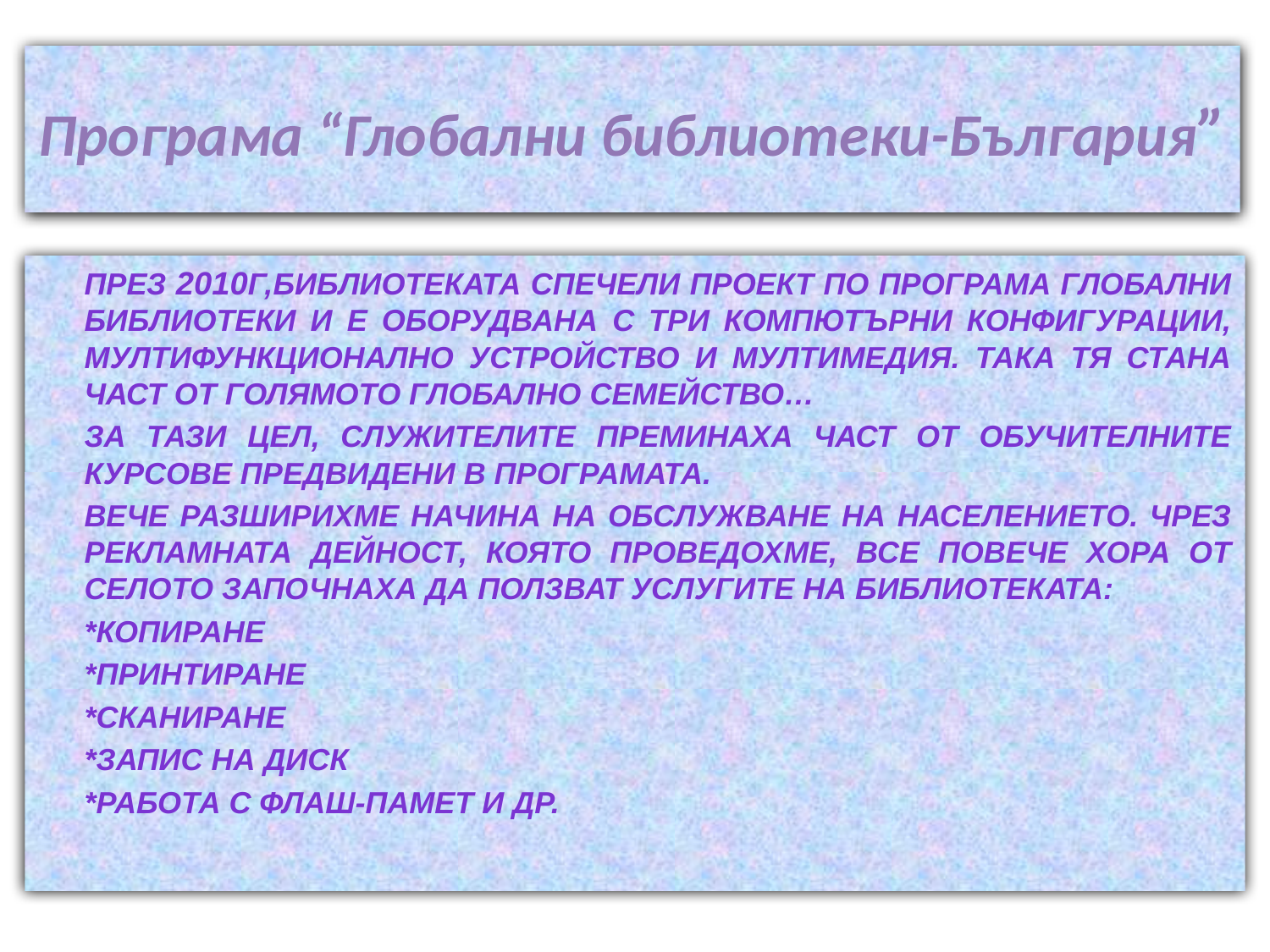

# Програма “Глобални библиотеки-България”
		През 2010Г,библиотеката спечели проект по програма Глобални библиотеки и е оборудвана с три компютърни конфигурации, мултифункционално устройство и мултимедия. Така тя стана част от голямото глобално семейство…
		За тази цел, служителите преминаха част от обучителните курсове предвидени в програмата.
		Вече разширихме начина на обслужване на населението. Чрез рекламната дейност, която проведохме, все повече хора от селото започнаха да ползват услугите на библиотеката:
		*копиране
		*принтиране
		*сканиране
		*запис на диск
		*работа с флаш-памет и др.